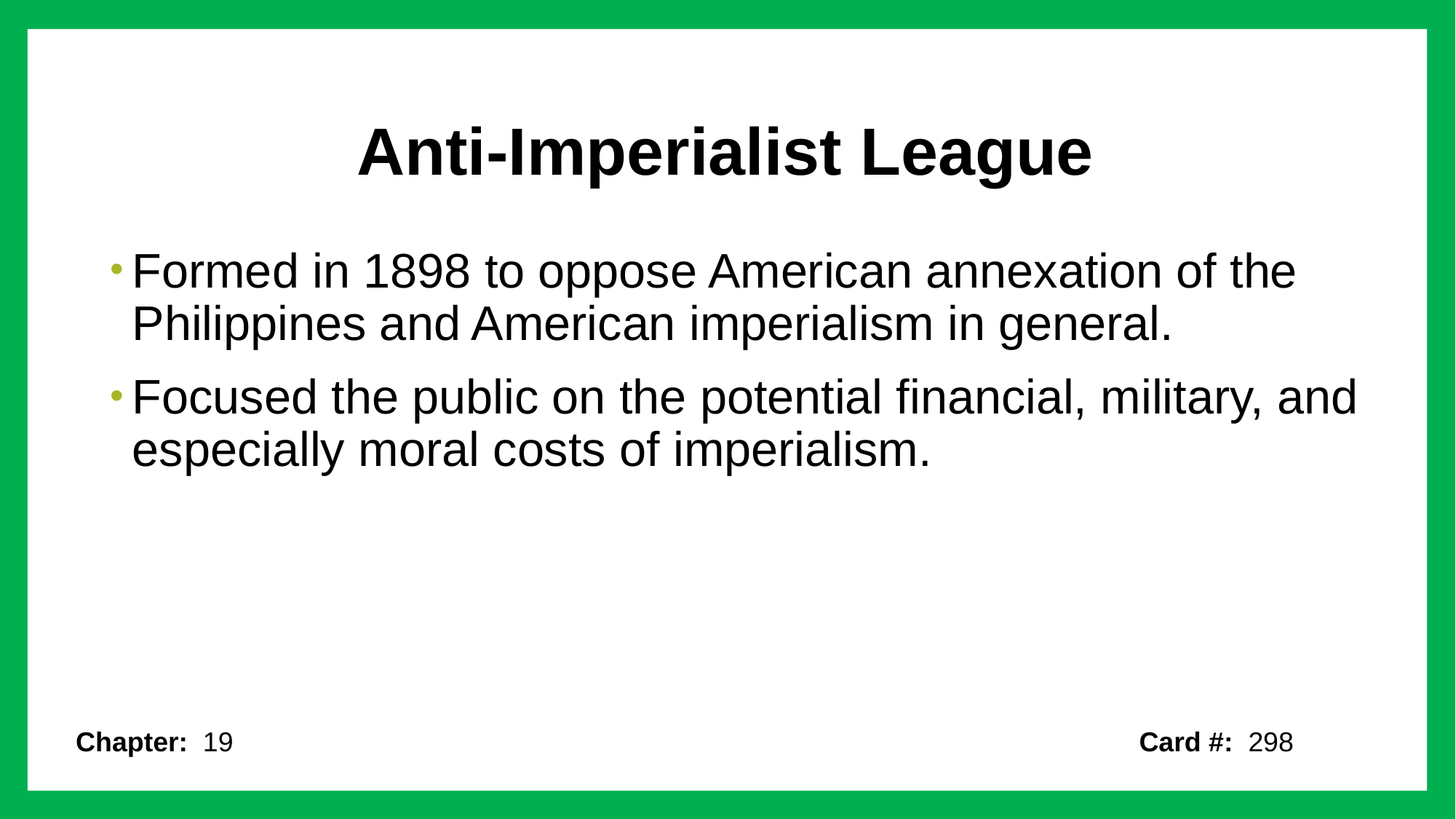

# Anti-Imperialist League
Formed in 1898 to oppose American annexation of the Philippines and American imperialism in general.
Focused the public on the potential financial, military, and especially moral costs of imperialism.
Card #:  298
Chapter:  19